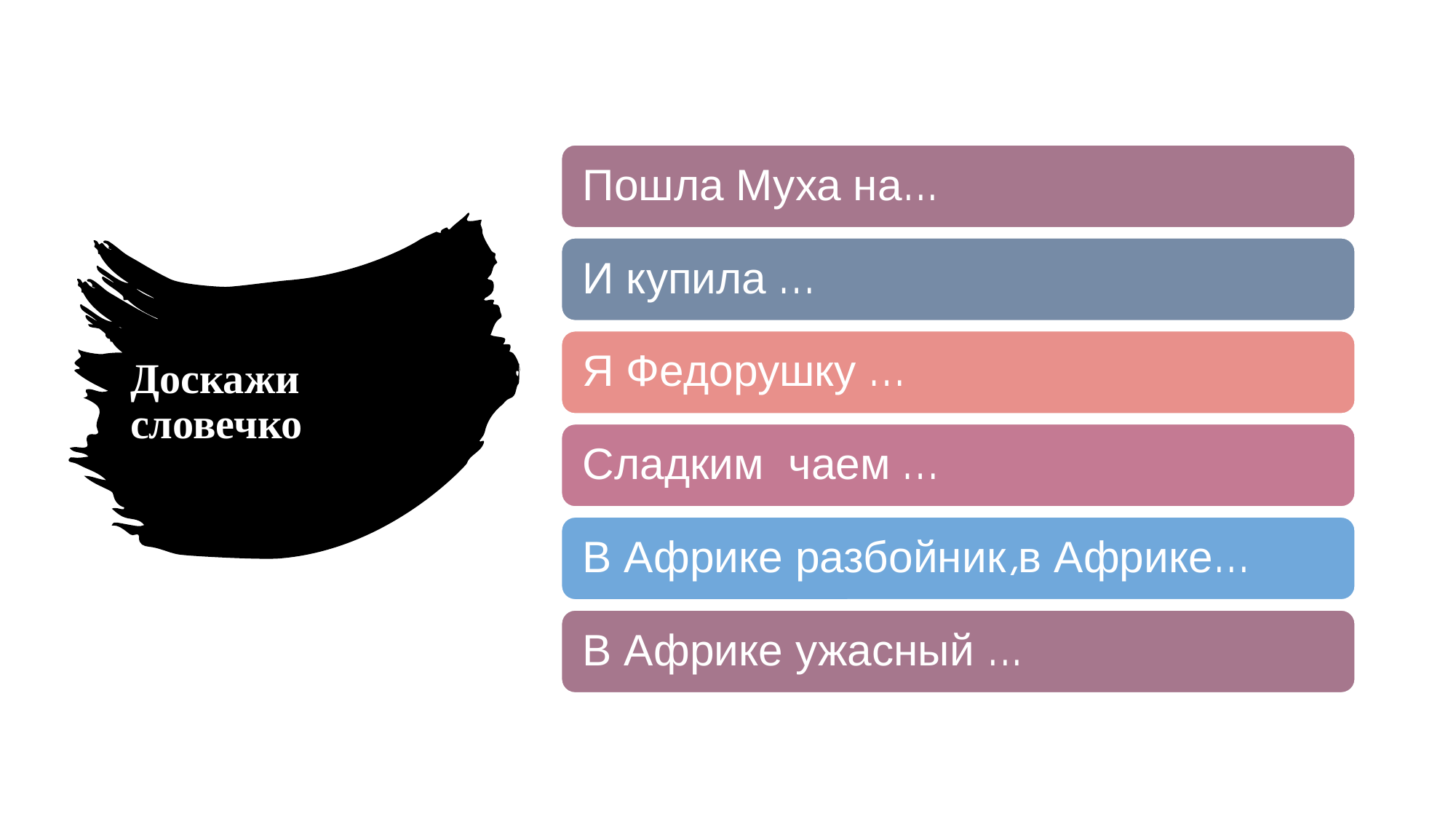

Пошла Муха на...
И купила …
Я Федорушку …
Сладким  чаем …
В Африке разбойник,в Африке...
В Африке ужасный ...

# Доскажи словечко